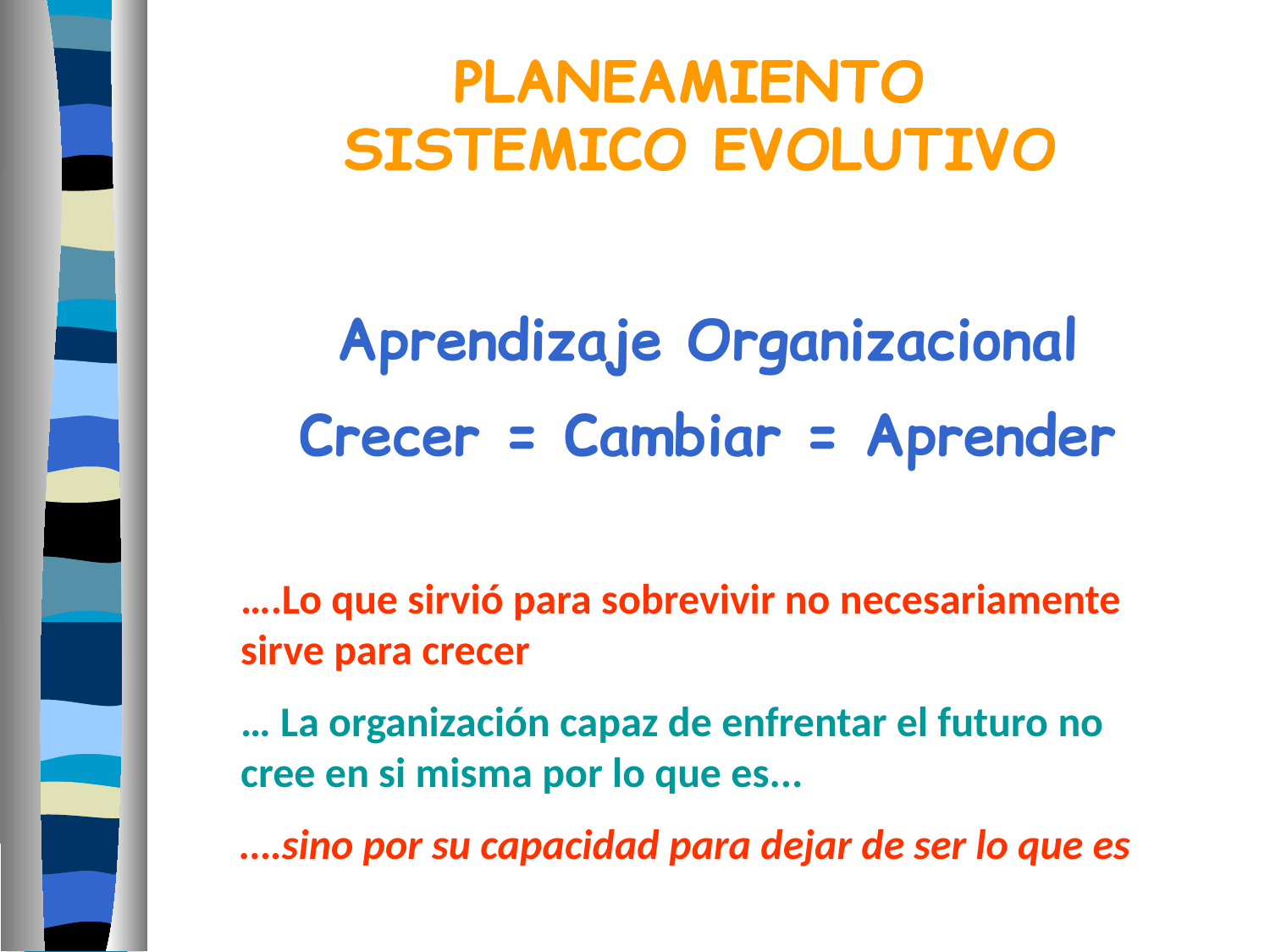

PLANEAMIENTO SISTEMICO EVOLUTIVO
Aprendizaje Organizacional
Crecer = Cambiar = Aprender
….Lo que sirvió para sobrevivir no necesariamente sirve para crecer
… La organización capaz de enfrentar el futuro no cree en si misma por lo que es...
….sino por su capacidad para dejar de ser lo que es